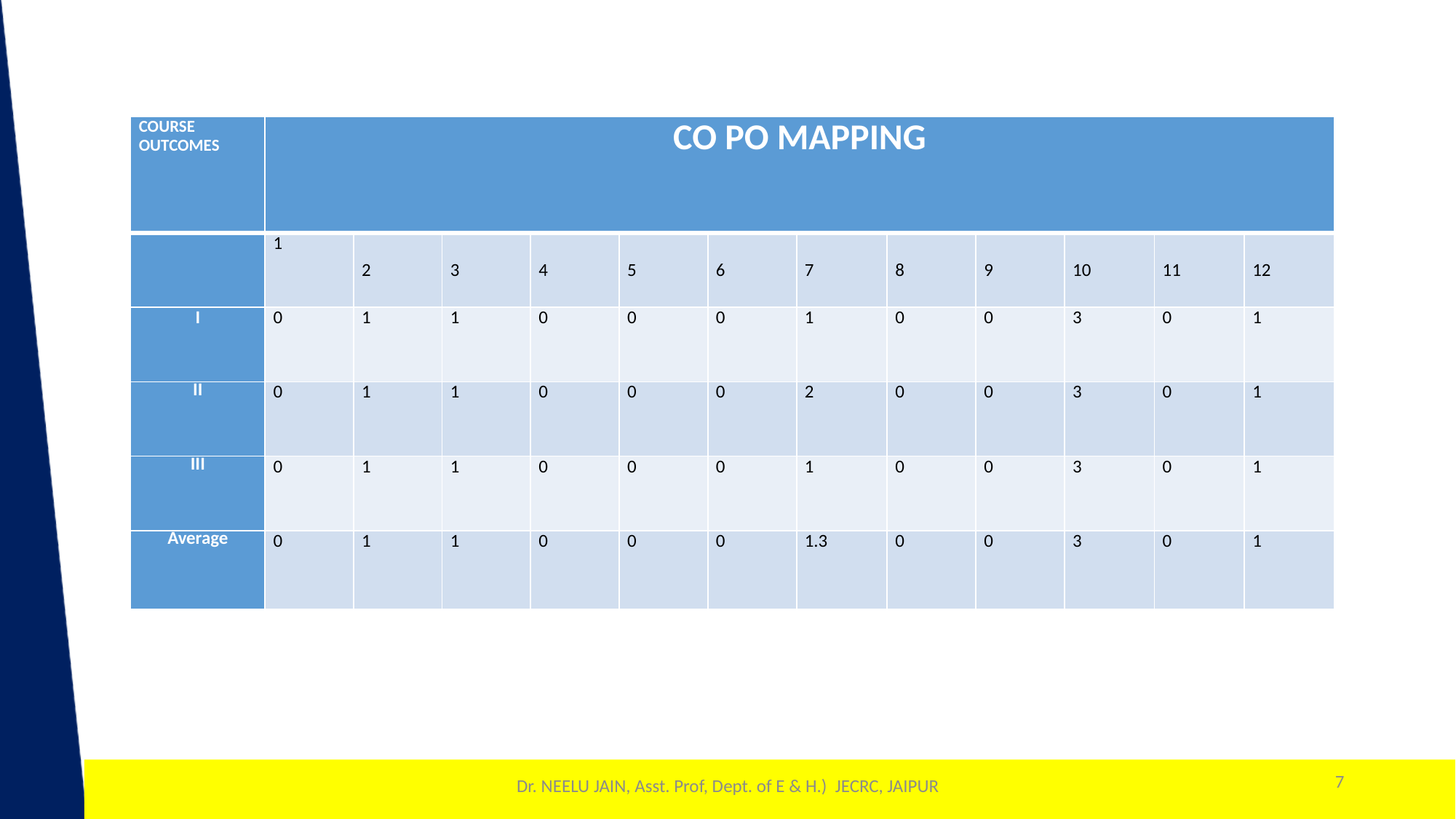

| COURSE OUTCOMES | CO PO MAPPING |  |  |  |  |  |  |  |  |  |  |  |
| --- | --- | --- | --- | --- | --- | --- | --- | --- | --- | --- | --- | --- |
|  | 1 | 2 | 3 | 4 | 5 | 6 | 7 | 8 | 9 | 10 | 11 | 12 |
| I | 0 | 1 | 1 | 0 | 0 | 0 | 1 | 0 | 0 | 3 | 0 | 1 |
| II | 0 | 1 | 1 | 0 | 0 | 0 | 2 | 0 | 0 | 3 | 0 | 1 |
| III | 0 | 1 | 1 | 0 | 0 | 0 | 1 | 0 | 0 | 3 | 0 | 1 |
| Average | 0 | 1 | 1 | 0 | 0 | 0 | 1.3 | 0 | 0 | 3 | 0 | 1 |
7
1
Dr. NEELU JAIN, Asst. Prof, Dept. of E & H.)  JECRC, JAIPUR